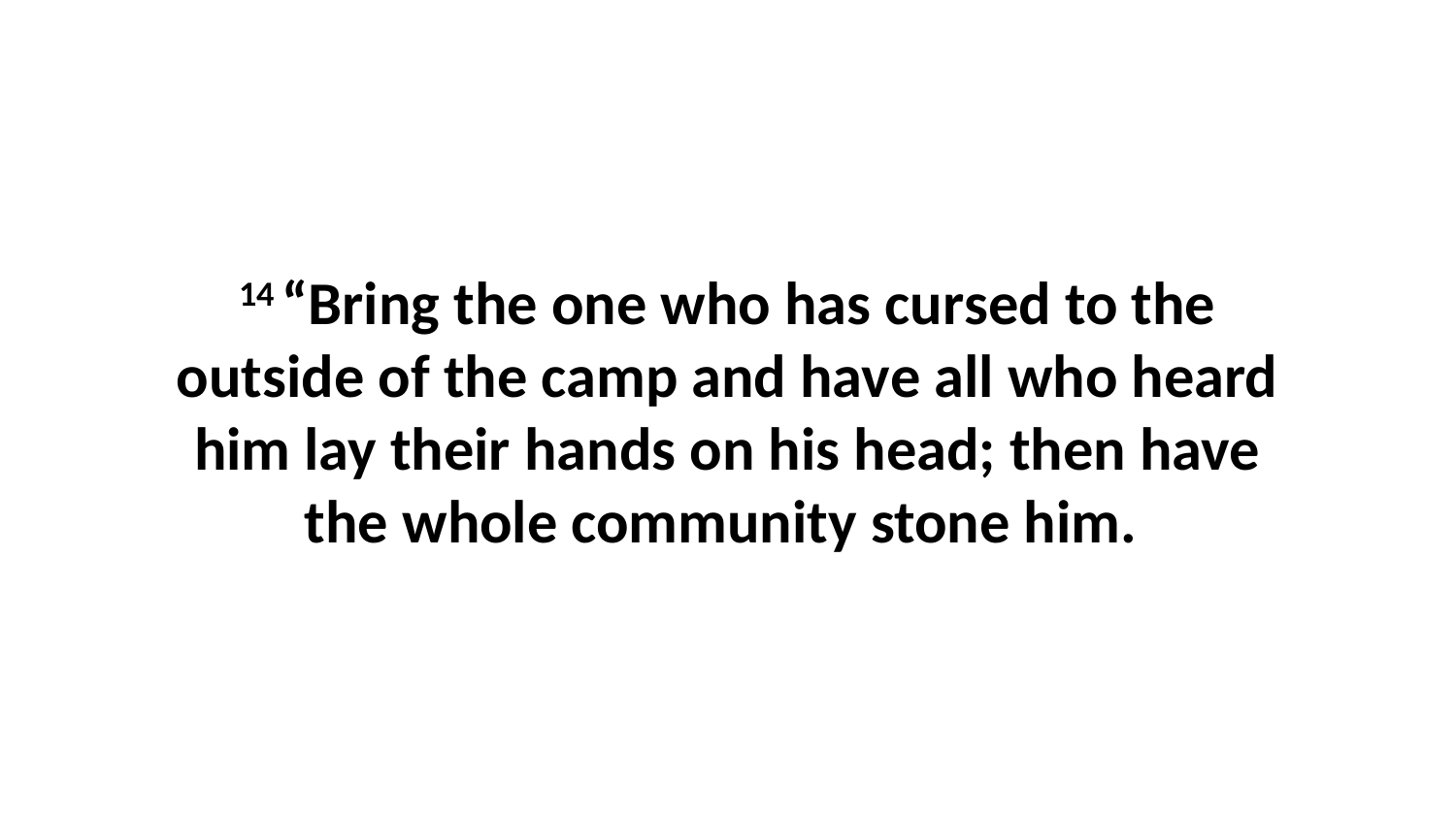

14 “Bring the one who has cursed to the outside of the camp and have all who heard him lay their hands on his head; then have the whole community stone him.